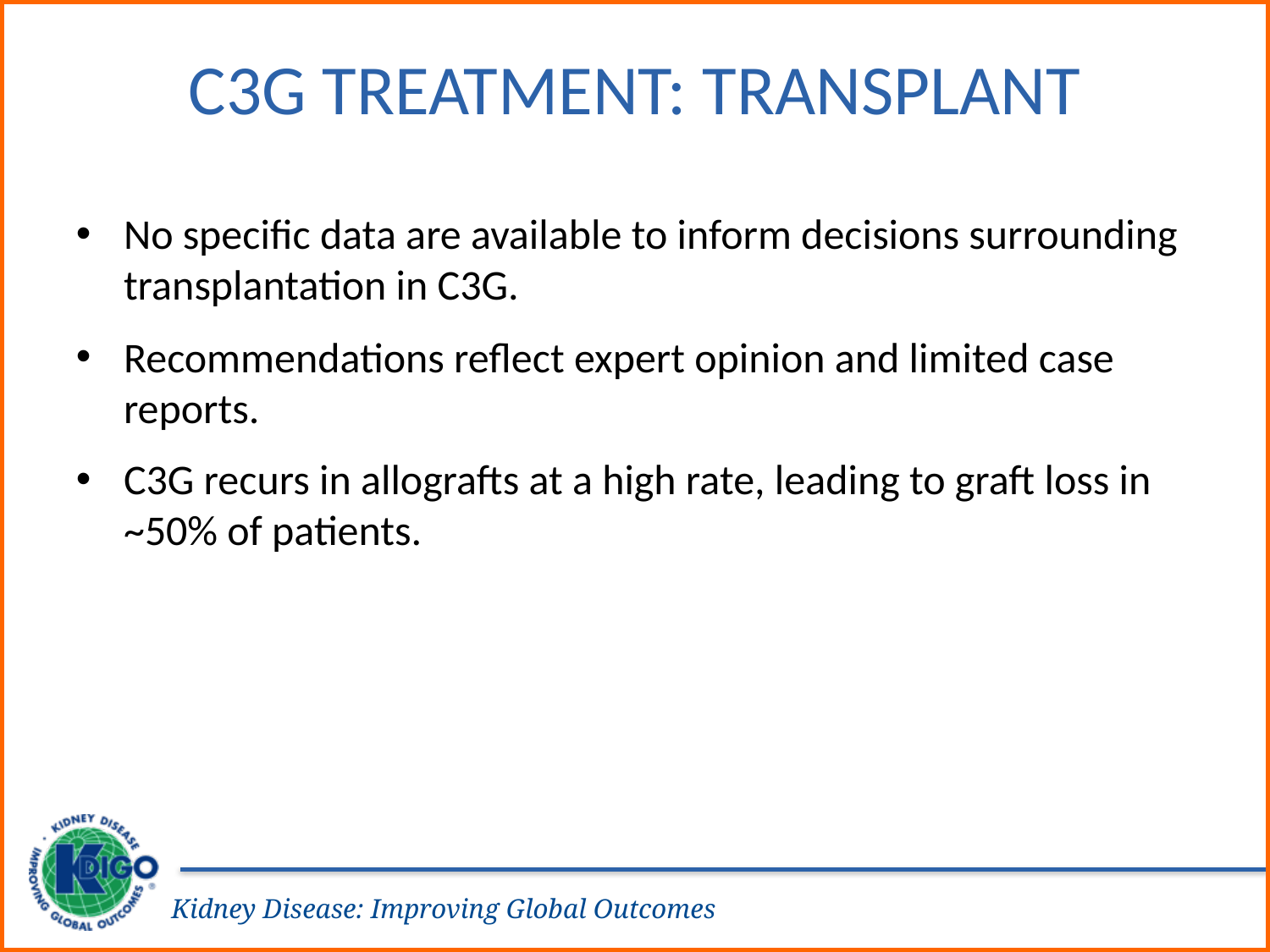

# C3G Treatment: Transplant
No specific data are available to inform decisions surrounding transplantation in C3G.
Recommendations reflect expert opinion and limited case reports.
C3G recurs in allografts at a high rate, leading to graft loss in ~50% of patients.